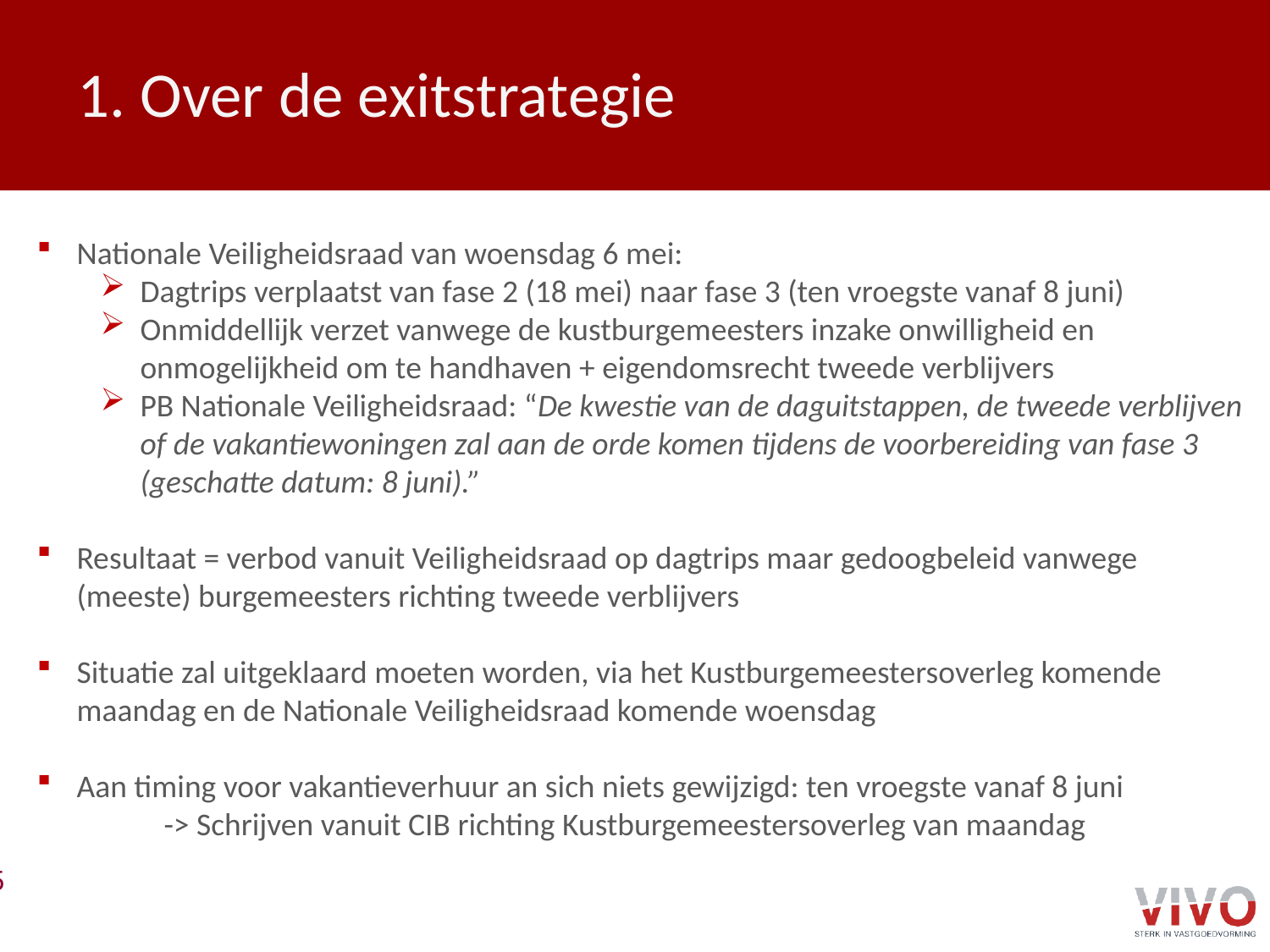

# 1. Over de exitstrategie
Nationale Veiligheidsraad van woensdag 6 mei:
Dagtrips verplaatst van fase 2 (18 mei) naar fase 3 (ten vroegste vanaf 8 juni)
Onmiddellijk verzet vanwege de kustburgemeesters inzake onwilligheid en onmogelijkheid om te handhaven + eigendomsrecht tweede verblijvers
PB Nationale Veiligheidsraad: “De kwestie van de daguitstappen, de tweede verblijven of de vakantiewoningen zal aan de orde komen tijdens de voorbereiding van fase 3 (geschatte datum: 8 juni).”

Resultaat = verbod vanuit Veiligheidsraad op dagtrips maar gedoogbeleid vanwege (meeste) burgemeesters richting tweede verblijvers

Situatie zal uitgeklaard moeten worden, via het Kustburgemeestersoverleg komende maandag en de Nationale Veiligheidsraad komende woensdag

Aan timing voor vakantieverhuur an sich niets gewijzigd: ten vroegste vanaf 8 juni
	-> Schrijven vanuit CIB richting Kustburgemeestersoverleg van maandag